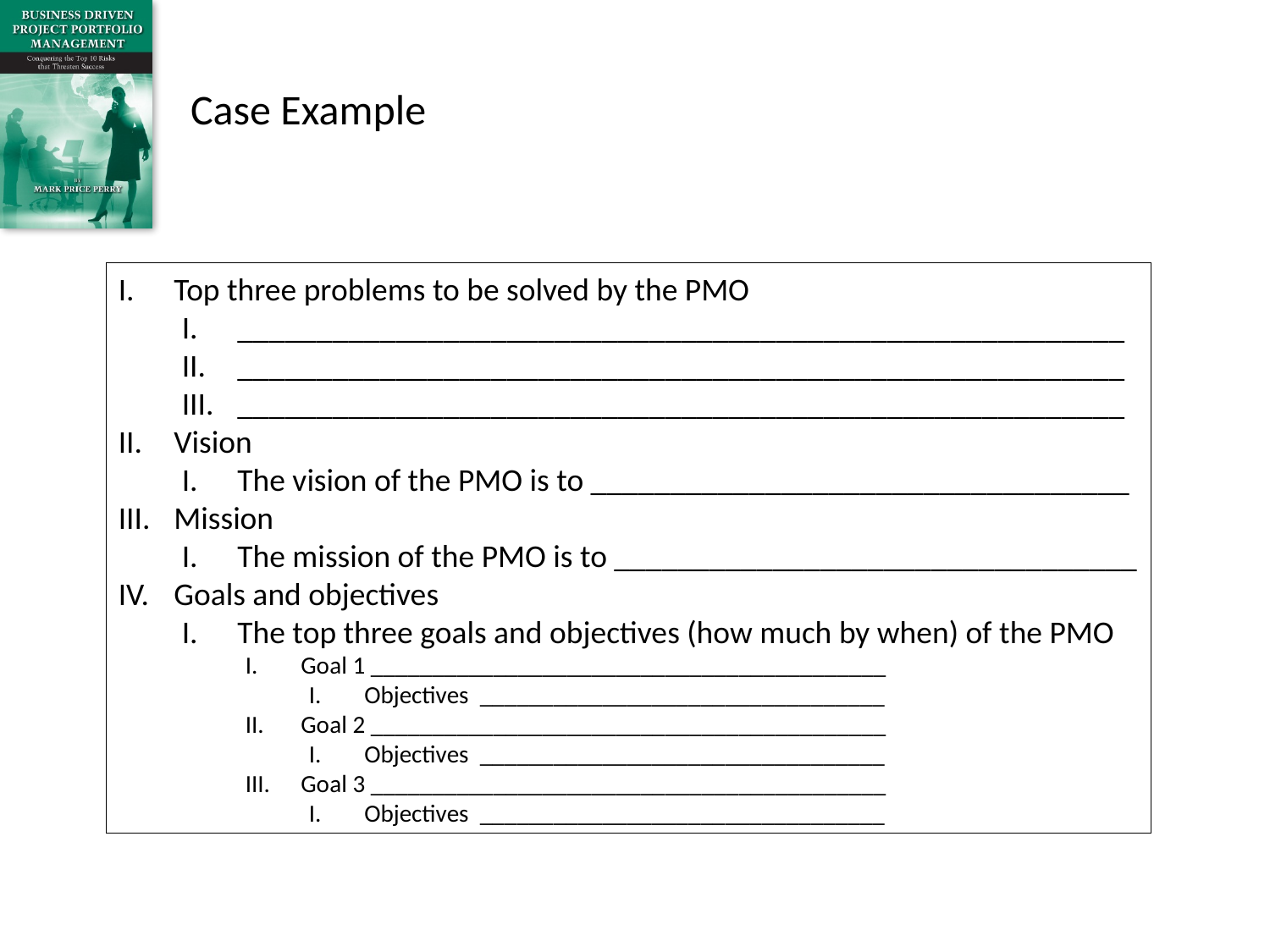

# Case Example
Top three problems to be solved by the PMO
________________________________________________________
________________________________________________________
________________________________________________________
Vision
The vision of the PMO is to __________________________________
Mission
The mission of the PMO is to _________________________________
Goals and objectives
The top three goals and objectives (how much by when) of the PMO
Goal 1 __________________________________________
Objectives  _________________________________
Goal 2 __________________________________________
Objectives  _________________________________
Goal 3 __________________________________________
Objectives  _________________________________